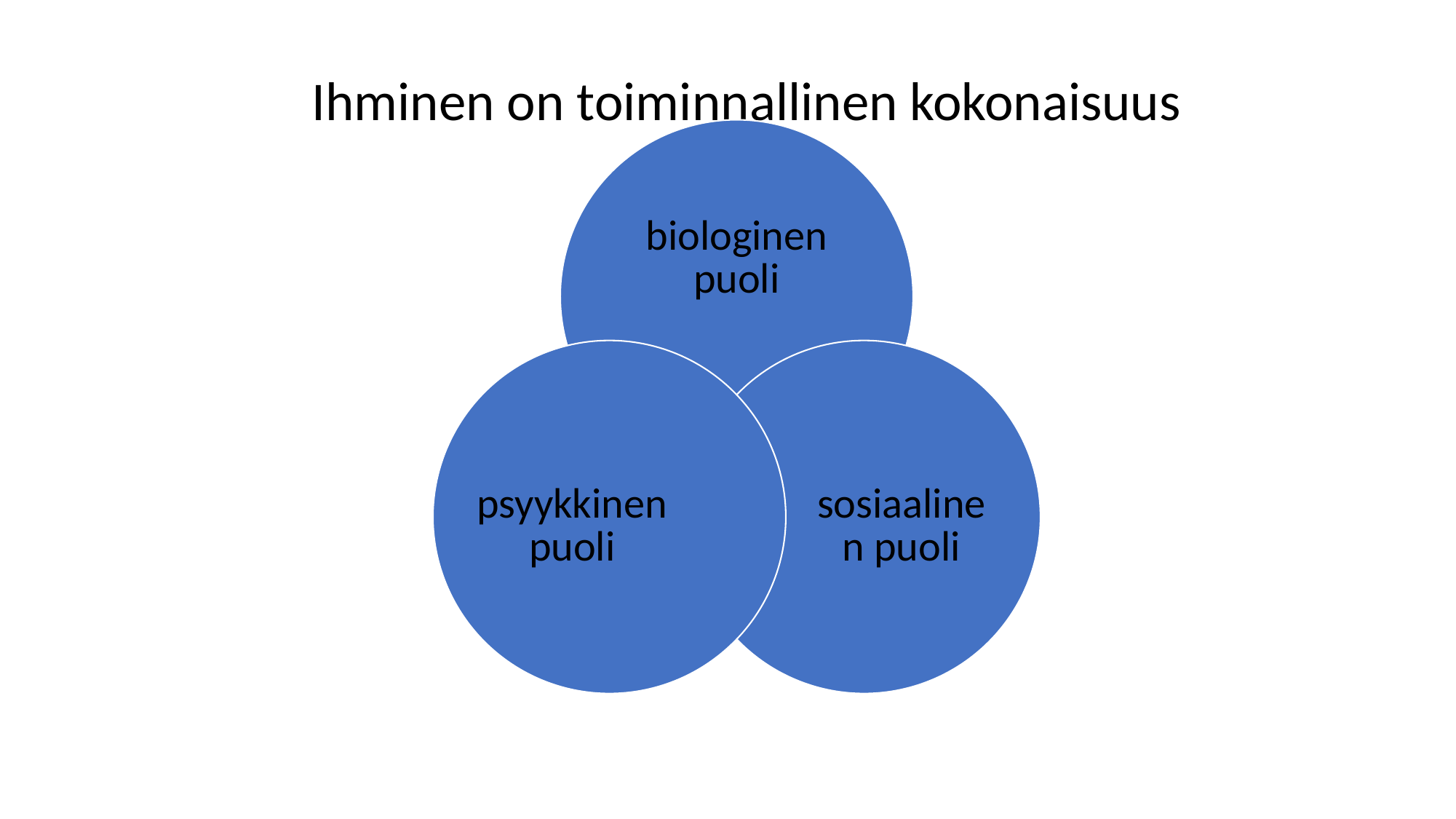

# Ihminen on toiminnallinen kokonaisuus
biologinen puoli
sosiaalinen puoli
psyykkinen puoli